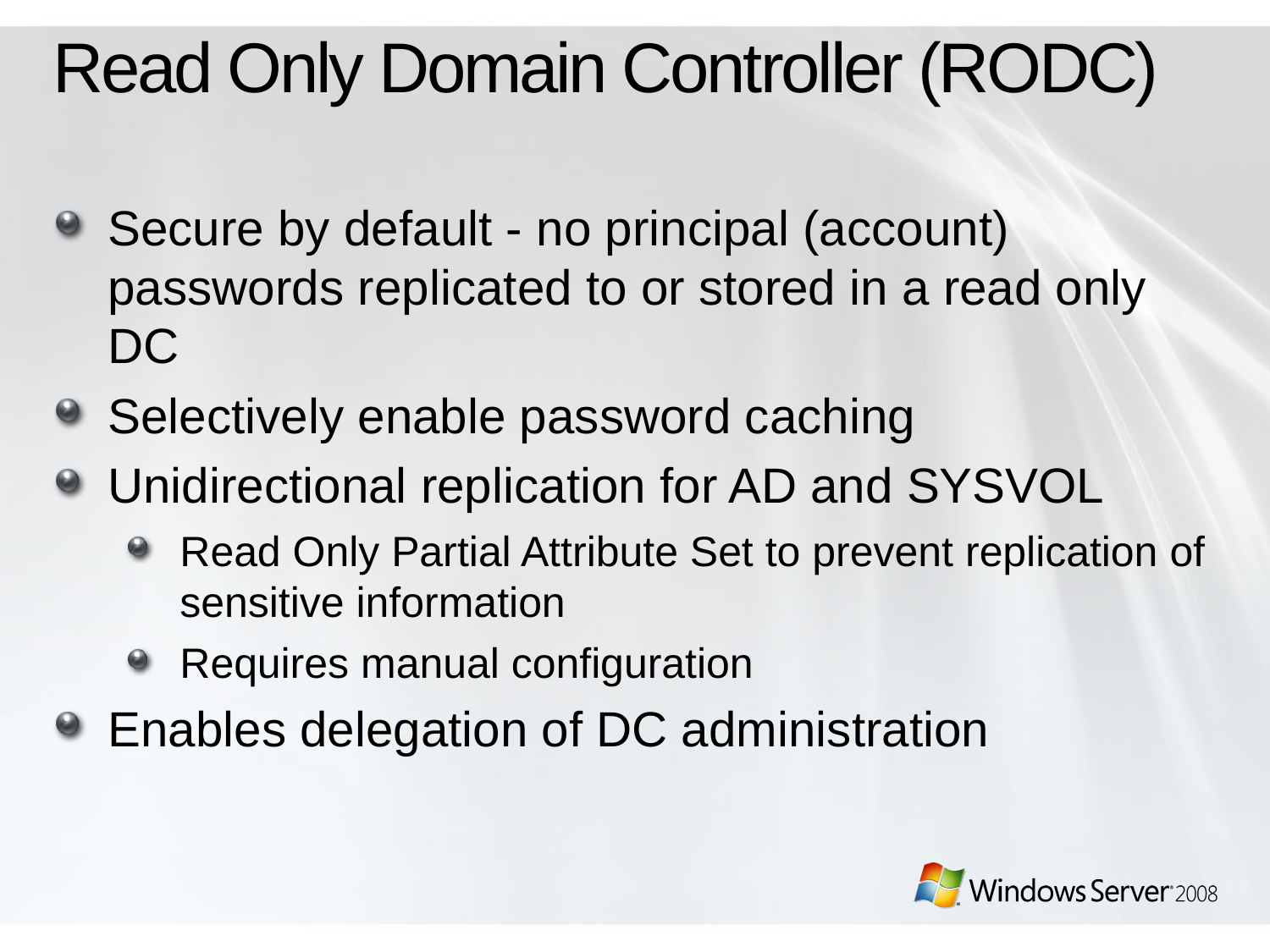

# Read Only Domain Controller (RODC)
Secure by default - no principal (account) passwords replicated to or stored in a read only DC
Selectively enable password caching
Unidirectional replication for AD and SYSVOL
Read Only Partial Attribute Set to prevent replication of sensitive information
Requires manual configuration
Enables delegation of DC administration